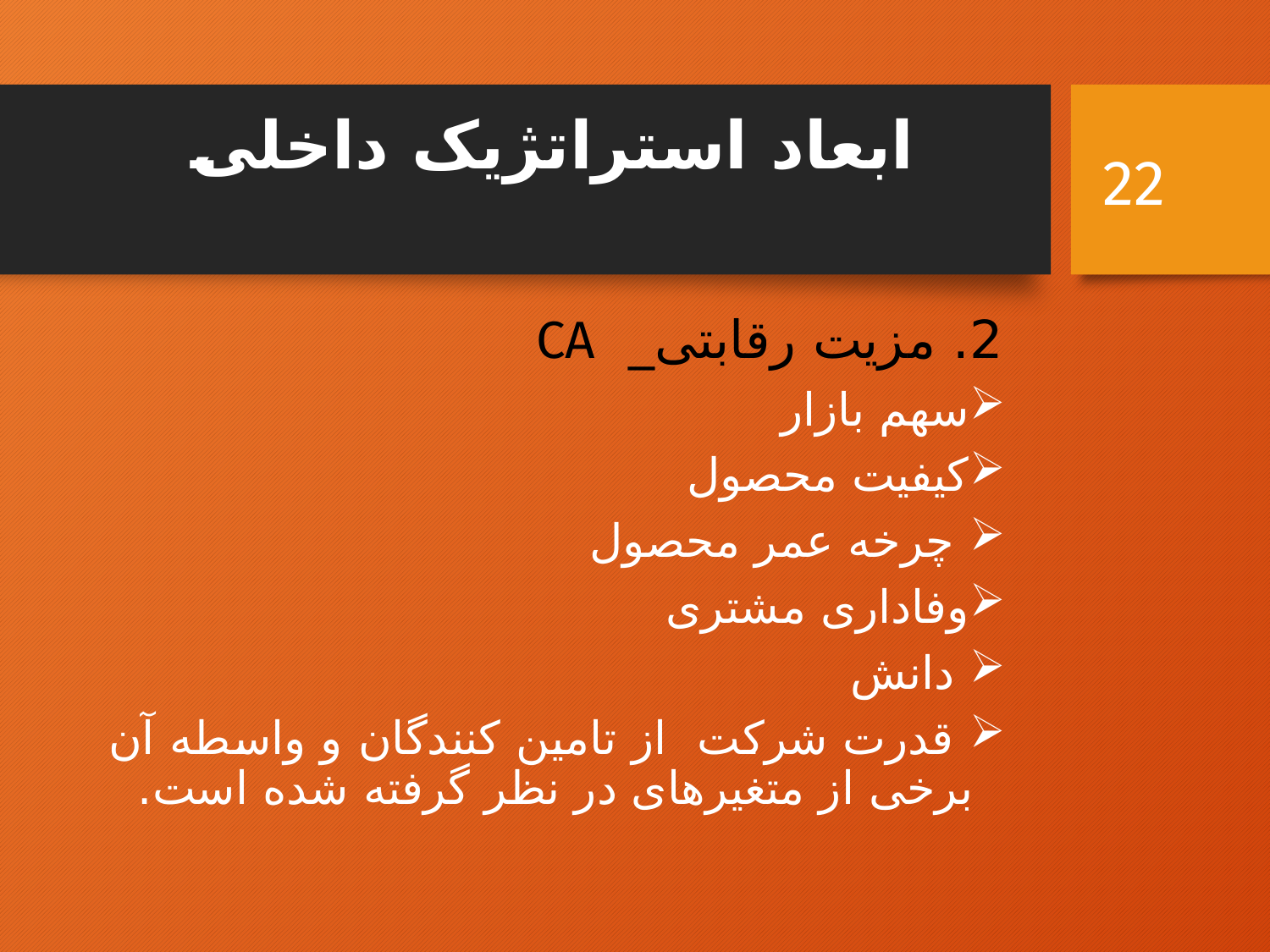

# ابعاد استراتژیک داخلی
22
2. مزیت رقابتی_  CA
سهم بازار
کیفیت محصول
 چرخه عمر محصول
وفاداری مشتری
 دانش
 قدرت شرکت  از تامین کنندگان و واسطه آن برخی از متغیرهای در نظر گرفته شده است.